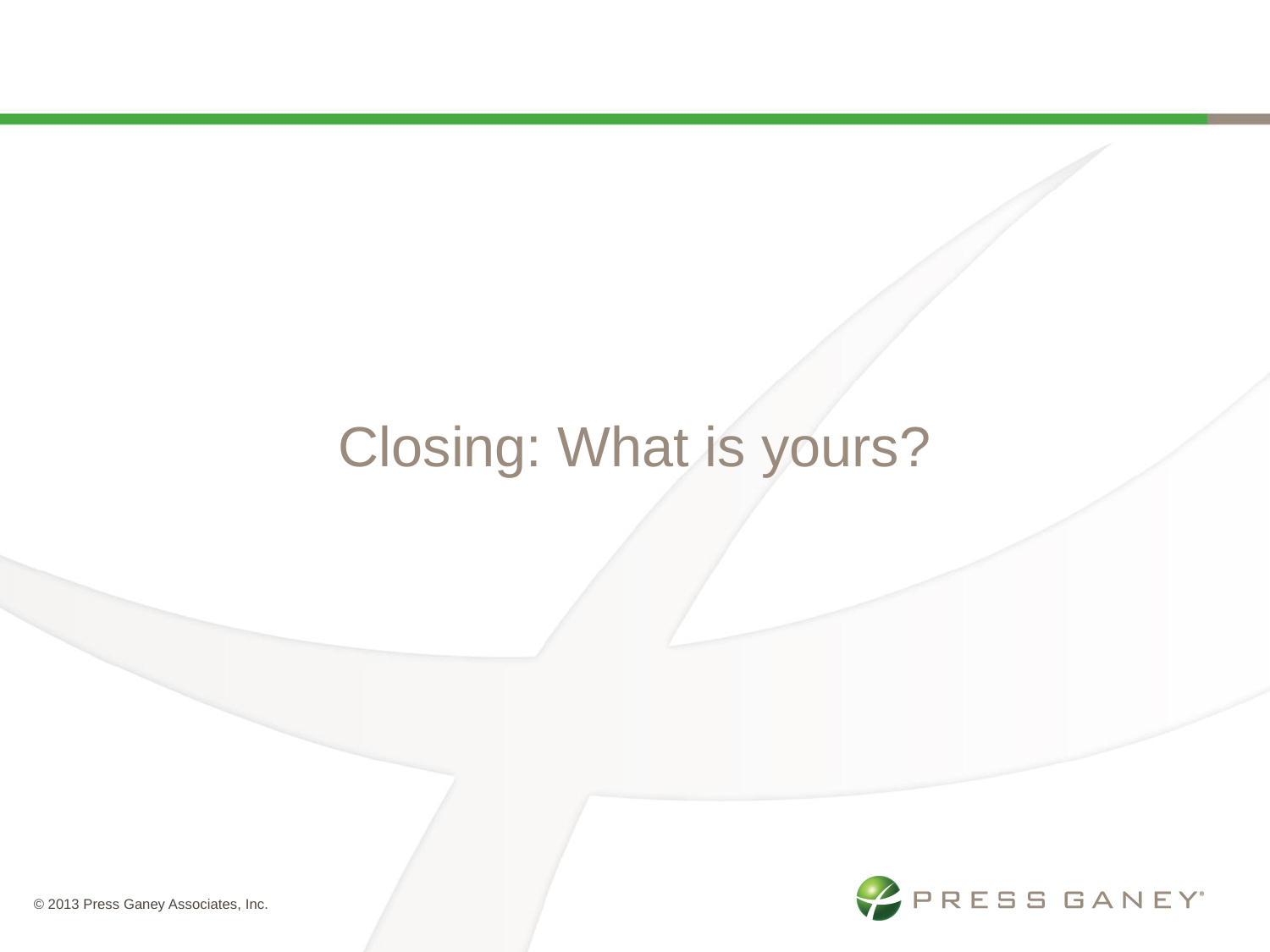

# Closing: What is yours?
© 2013 Press Ganey Associates, Inc.